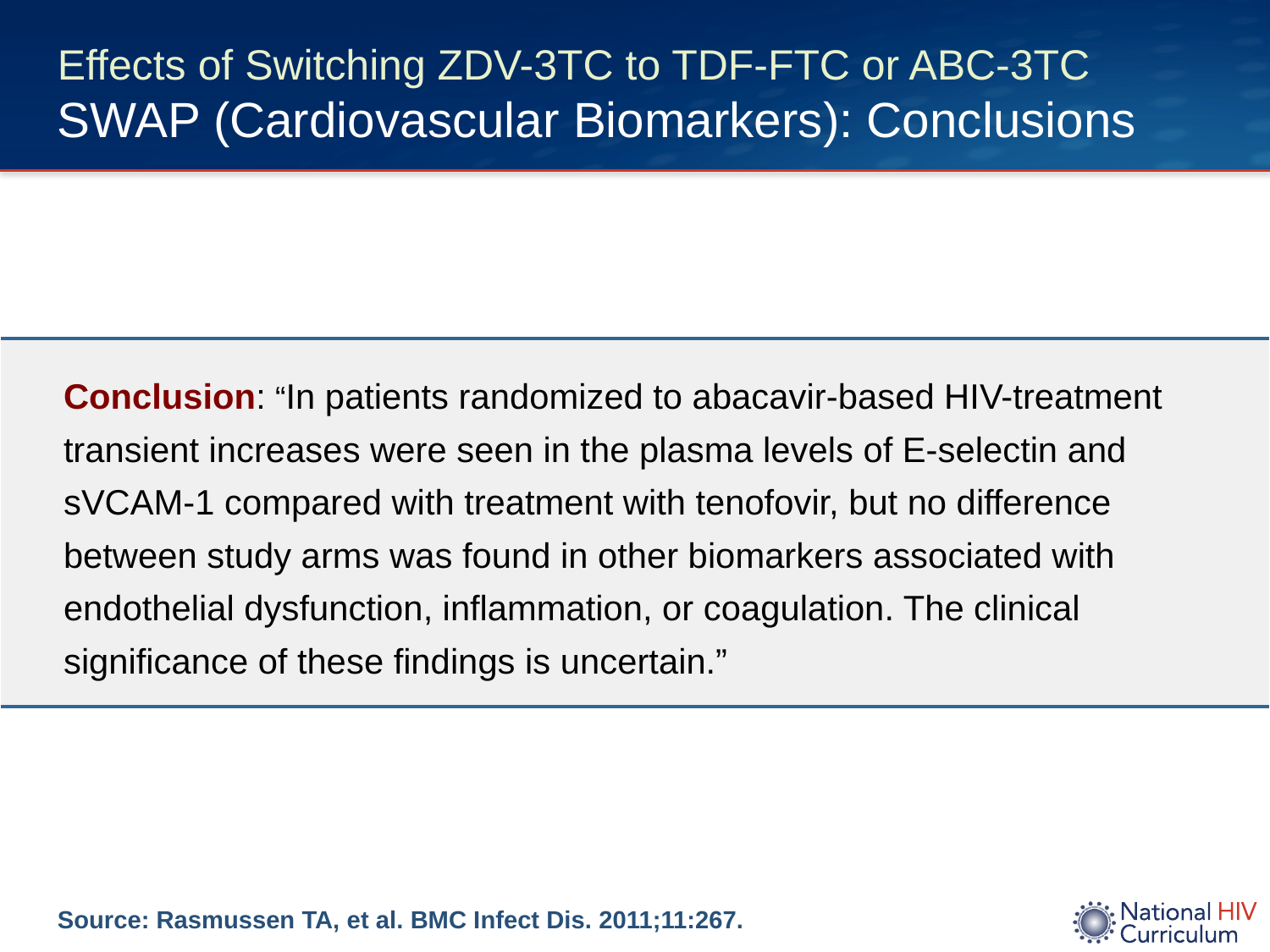

# Effects of Switching ZDV-3TC to TDF-FTC or ABC-3TC SWAP (Cardiovascular Biomarkers): Conclusions
| Conclusion: “In patients randomized to abacavir-based HIV-treatment transient increases were seen in the plasma levels of E-selectin and sVCAM-1 compared with treatment with tenofovir, but no difference between study arms was found in other biomarkers associated with endothelial dysfunction, inflammation, or coagulation. The clinical significance of these findings is uncertain.” |
| --- |
Source: Rasmussen TA, et al. BMC Infect Dis. 2011;11:267.